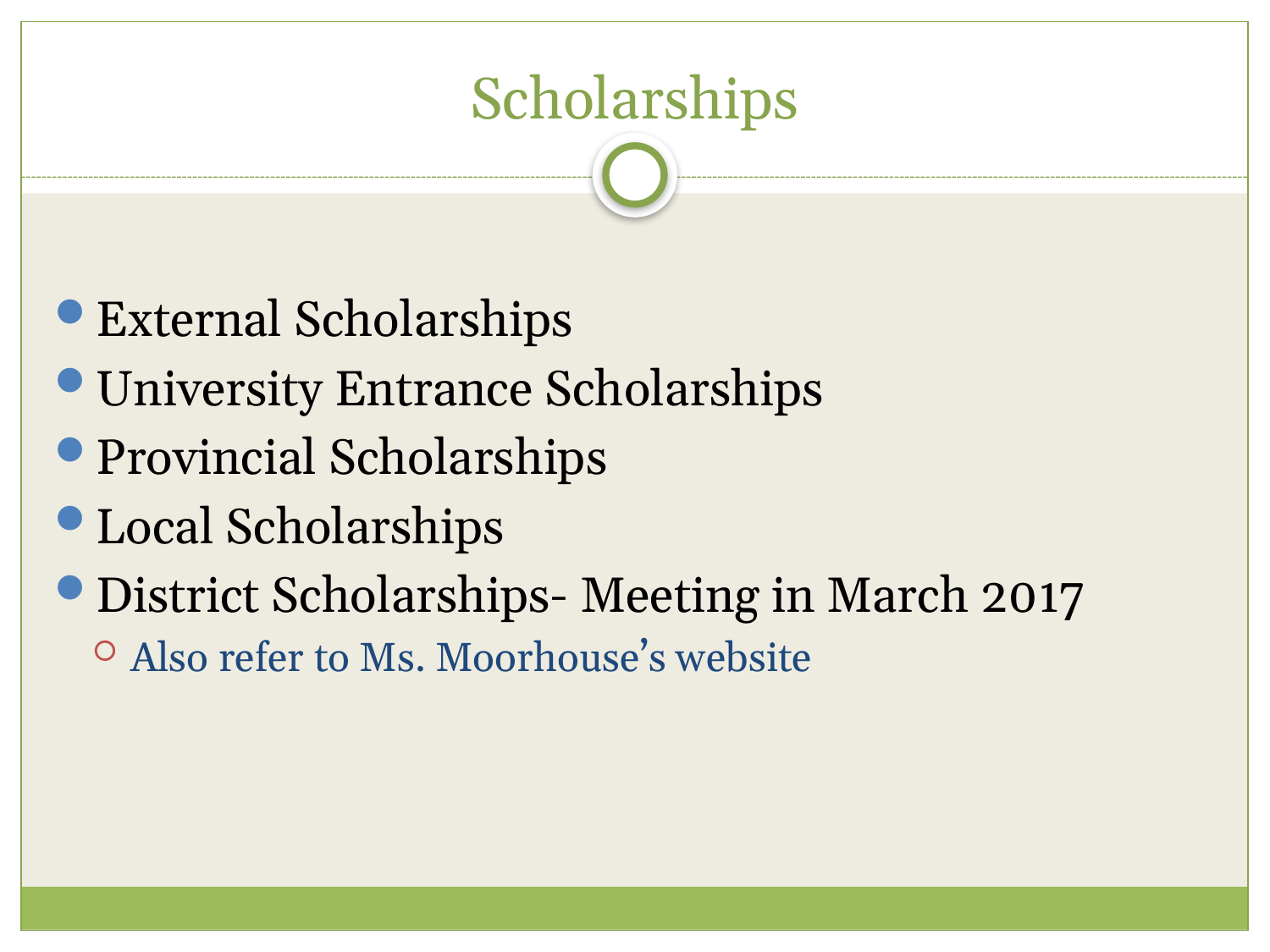

# Scholarships

External Scholarships
University Entrance Scholarships
Provincial Scholarships
Local Scholarships
District Scholarships- Meeting in March 2017
Also refer to Ms. Moorhouse’s website